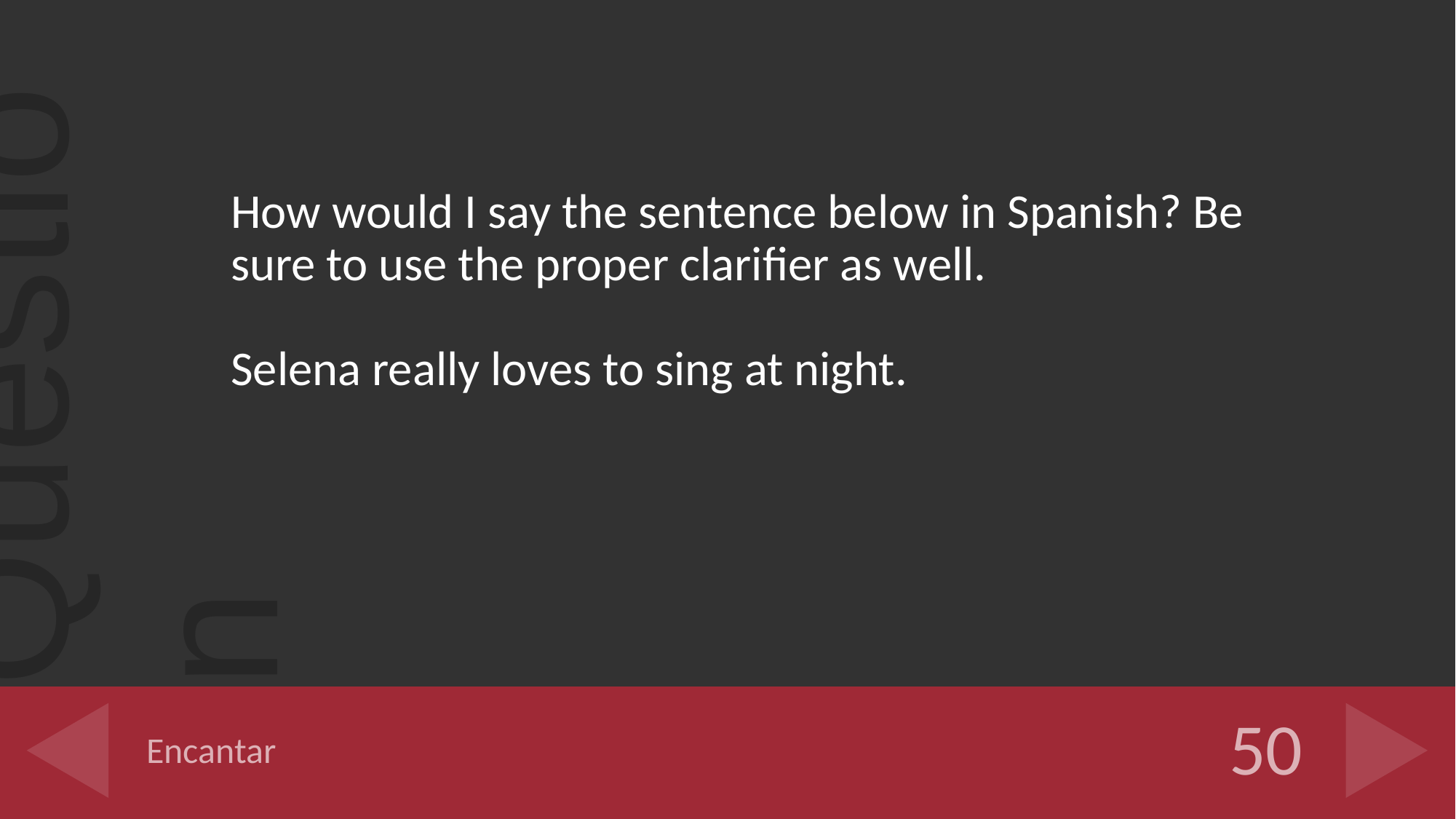

How would I say the sentence below in Spanish? Be sure to use the proper clarifier as well.

Selena really loves to sing at night.

# Encantar
50